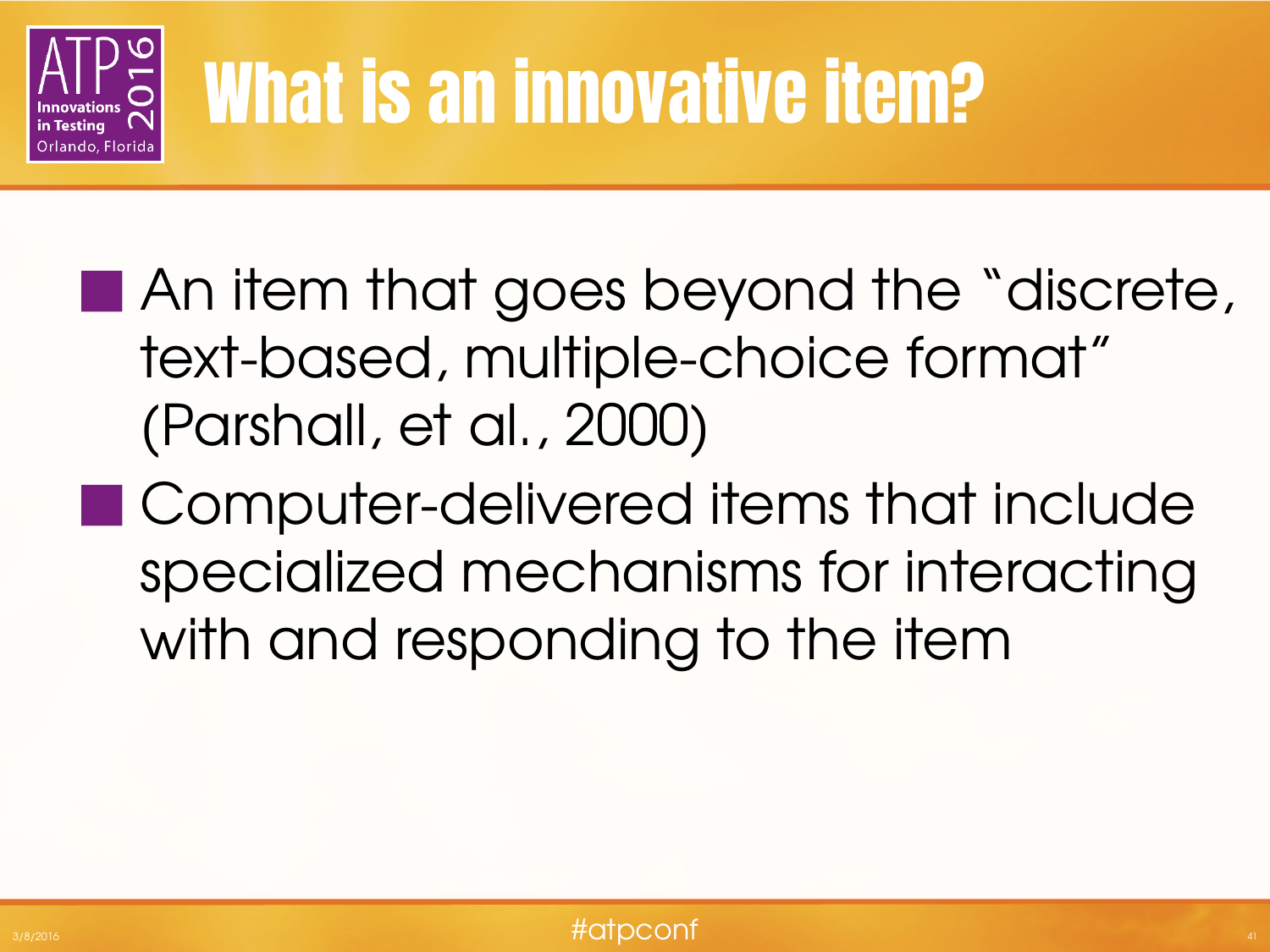

# What is an innovative item?
An item that goes beyond the “discrete, text-based, multiple-choice format” (Parshall, et al., 2000)
Computer-delivered items that include specialized mechanisms for interacting with and responding to the item

3/8/2016
41